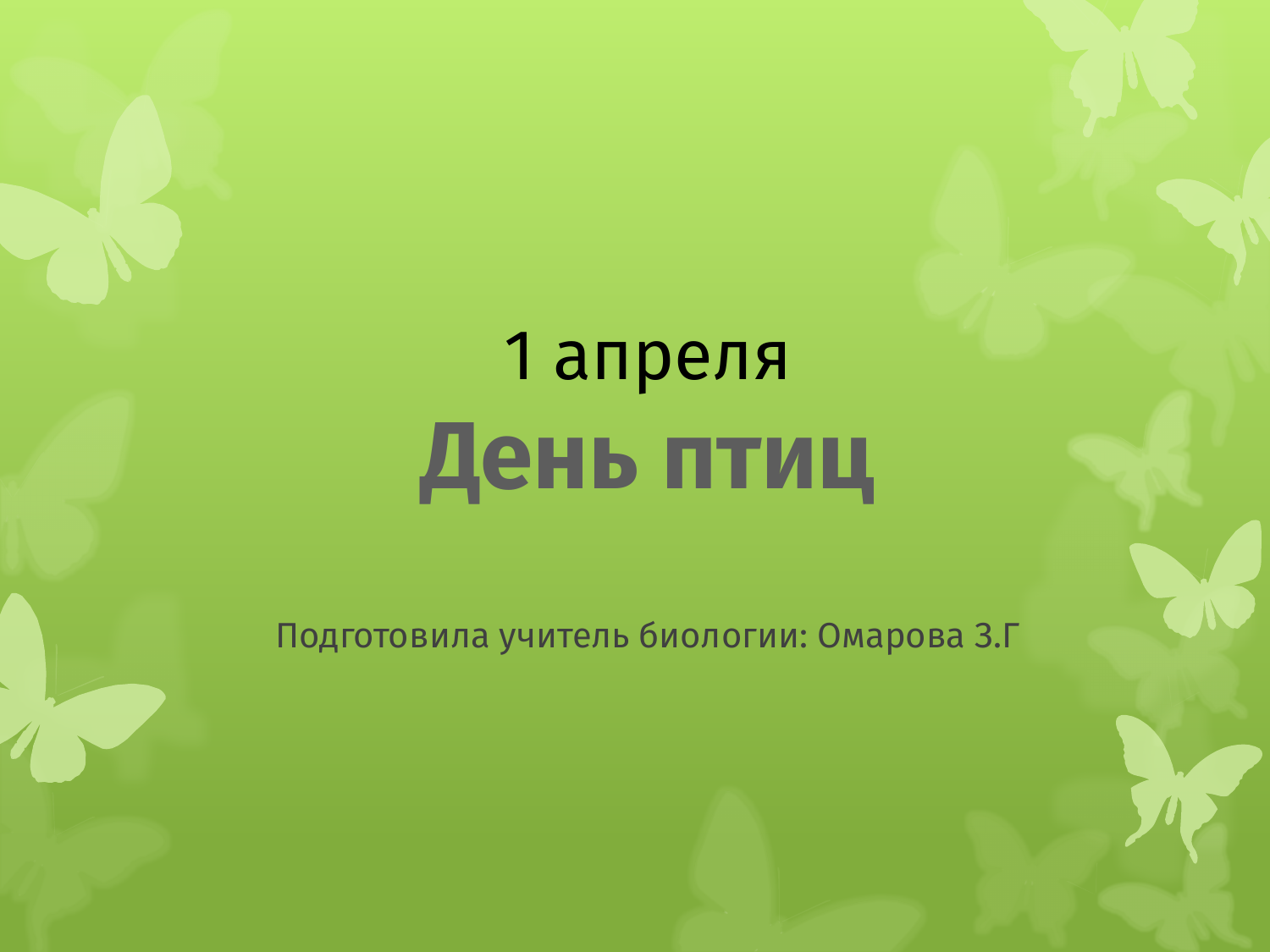

# 1 апреля День птиц
Подготовила учитель биологии: Омарова З.Г